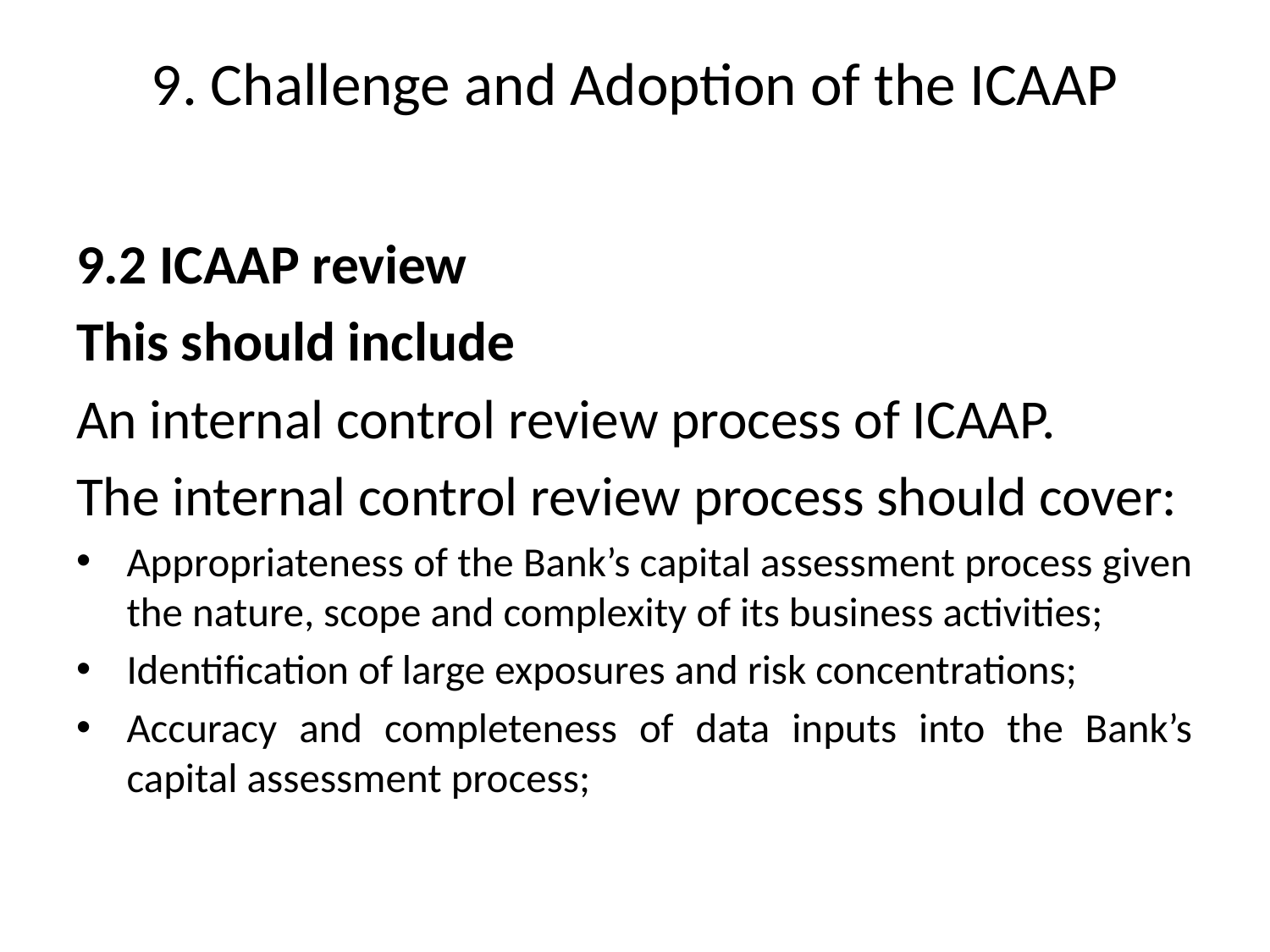

# 9. Challenge and Adoption of the ICAAP
9.2 ICAAP review
This should include
An internal control review process of ICAAP.
The internal control review process should cover:
Appropriateness of the Bank’s capital assessment process given the nature, scope and complexity of its business activities;
Identification of large exposures and risk concentrations;
Accuracy and completeness of data inputs into the Bank’s capital assessment process;